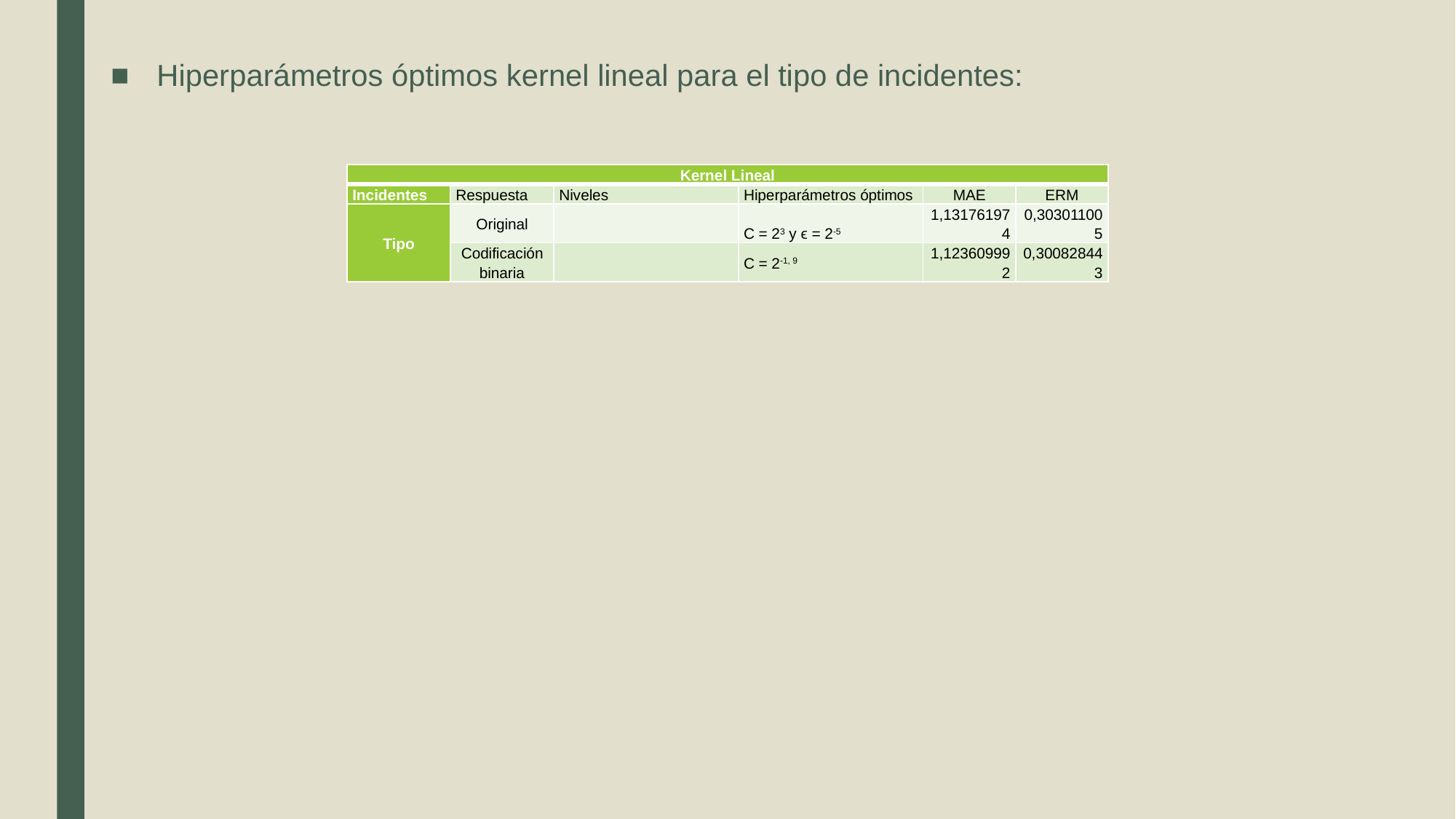

Hiperparámetros óptimos kernel lineal para el tipo de incidentes:

| Kernel Lineal |  |  |  |  |  |
| --- | --- | --- | --- | --- | --- |
| Incidentes | Respuesta | Niveles | Hiperparámetros óptimos | MAE | ERM |
| Tipo | Original |  | C = 23 y ϵ = 2-5 | 1,131761974 | 0,303011005 |
|  | Codificación binaria |  | C = 2-1, 9 | 1,123609992 | 0,300828443 |